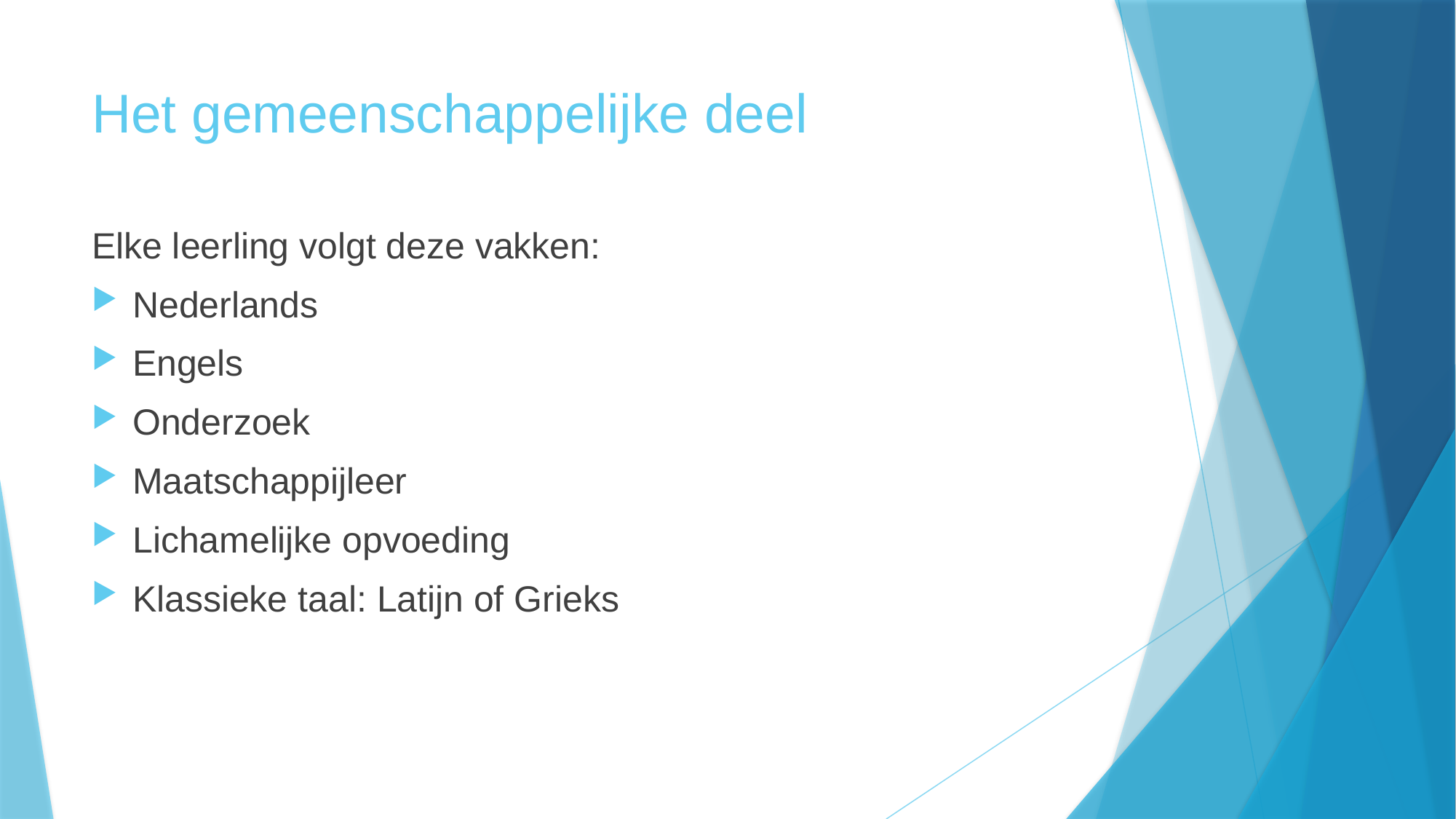

# Het gemeenschappelijke deel
Elke leerling volgt deze vakken:
Nederlands
Engels
Onderzoek
Maatschappijleer
Lichamelijke opvoeding
Klassieke taal: Latijn of Grieks